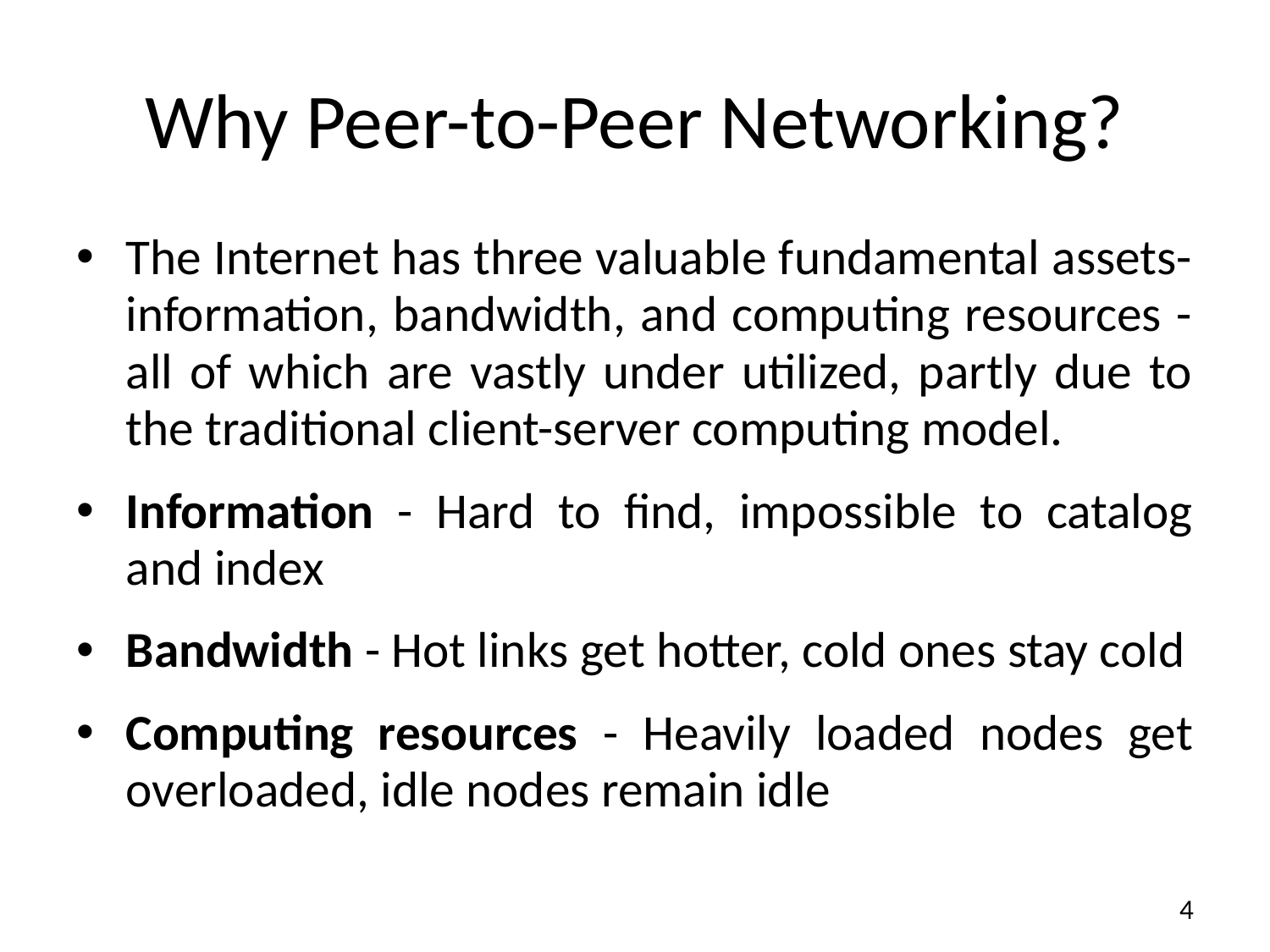

# Why Peer-to-Peer Networking?
The Internet has three valuable fundamental assets- information, bandwidth, and computing resources - all of which are vastly under utilized, partly due to the traditional client-server computing model.
Information - Hard to find, impossible to catalog and index
Bandwidth - Hot links get hotter, cold ones stay cold
Computing resources - Heavily loaded nodes get overloaded, idle nodes remain idle

4